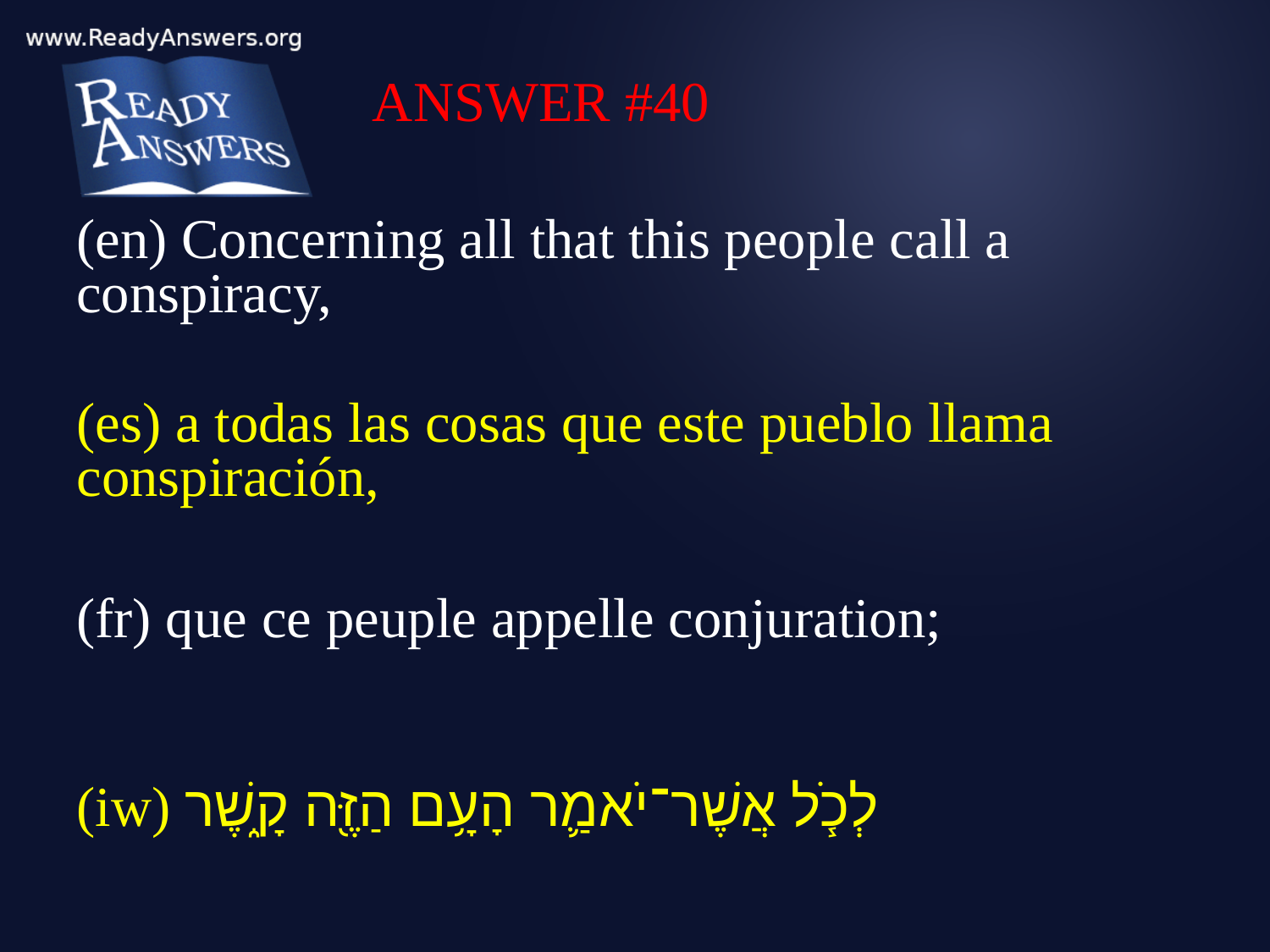

ANSWER #40
(en) Concerning all that this people call a conspiracy,
(es) a todas las cosas que este pueblo llama conspiración,
(fr) que ce peuple appelle conjuration;
(iw) לְכֹ֧ל אֲשֶׁר־יֹאמַ֛ר הָעָ֥ם הַזֶּ֖ה קָ֑שֶׁר